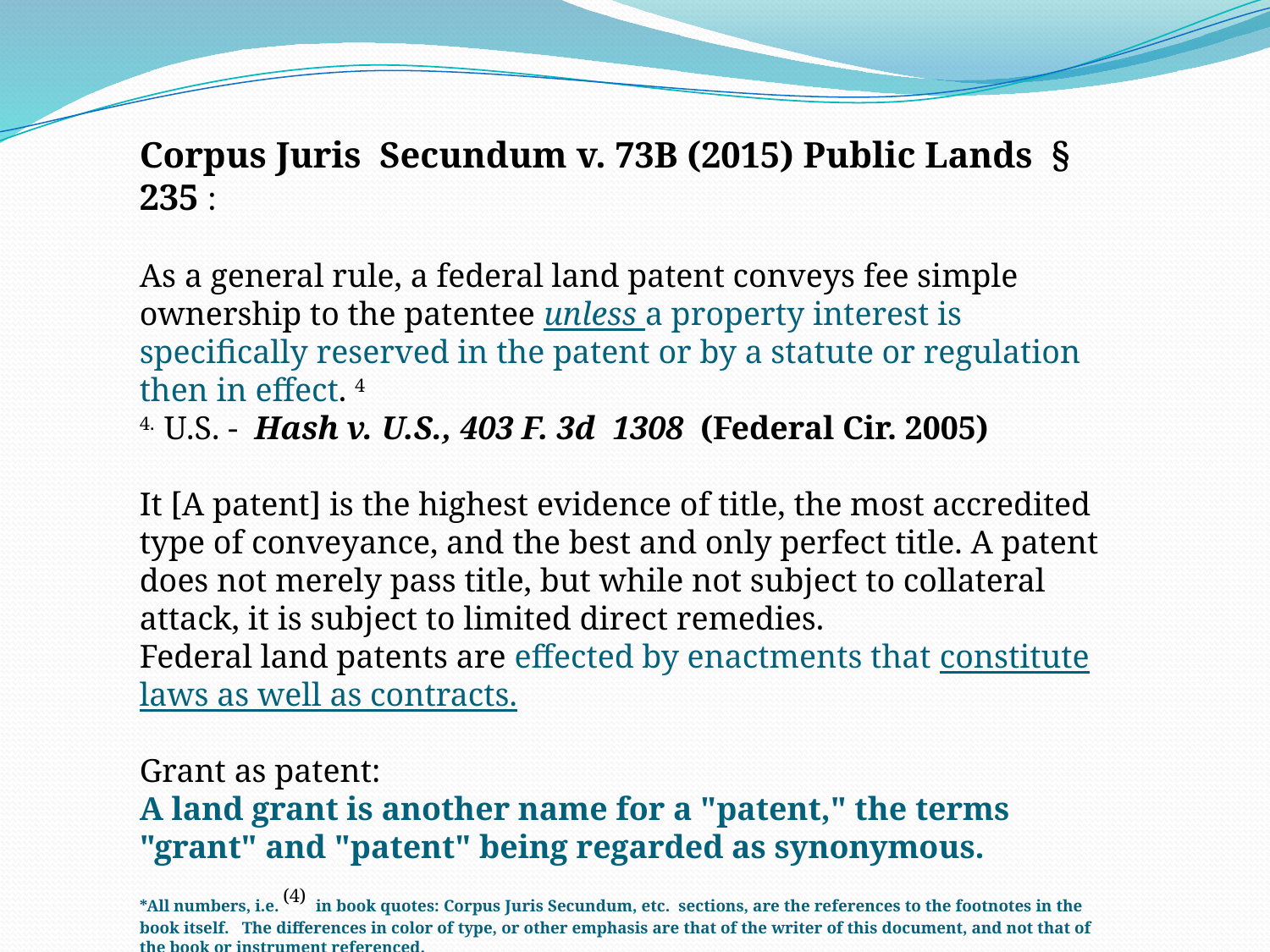

Corpus Juris  Secundum v. 73B (2015) Public Lands  § 235 :

As a general rule, a federal land patent conveys fee simple ownership to the patentee unless a property interest is specifically reserved in the patent or by a statute or regulation then in effect. 4
4.  U.S. -  Hash v. U.S., 403 F. 3d  1308  (Federal Cir. 2005)

It [A patent] is the highest evidence of title, the most accredited type of conveyance, and the best and only perfect title. A patent does not merely pass title, but while not subject to collateral attack, it is subject to limited direct remedies.
Federal land patents are effected by enactments that constitute laws as well as contracts.

Grant as patent:
A land grant is another name for a "patent," the terms "grant" and "patent" being regarded as synonymous.

*All numbers, i.e. (4)  in book quotes: Corpus Juris Secundum, etc.  sections, are the references to the footnotes in the book itself.   The differences in color of type, or other emphasis are that of the writer of this document, and not that of the book or instrument referenced.